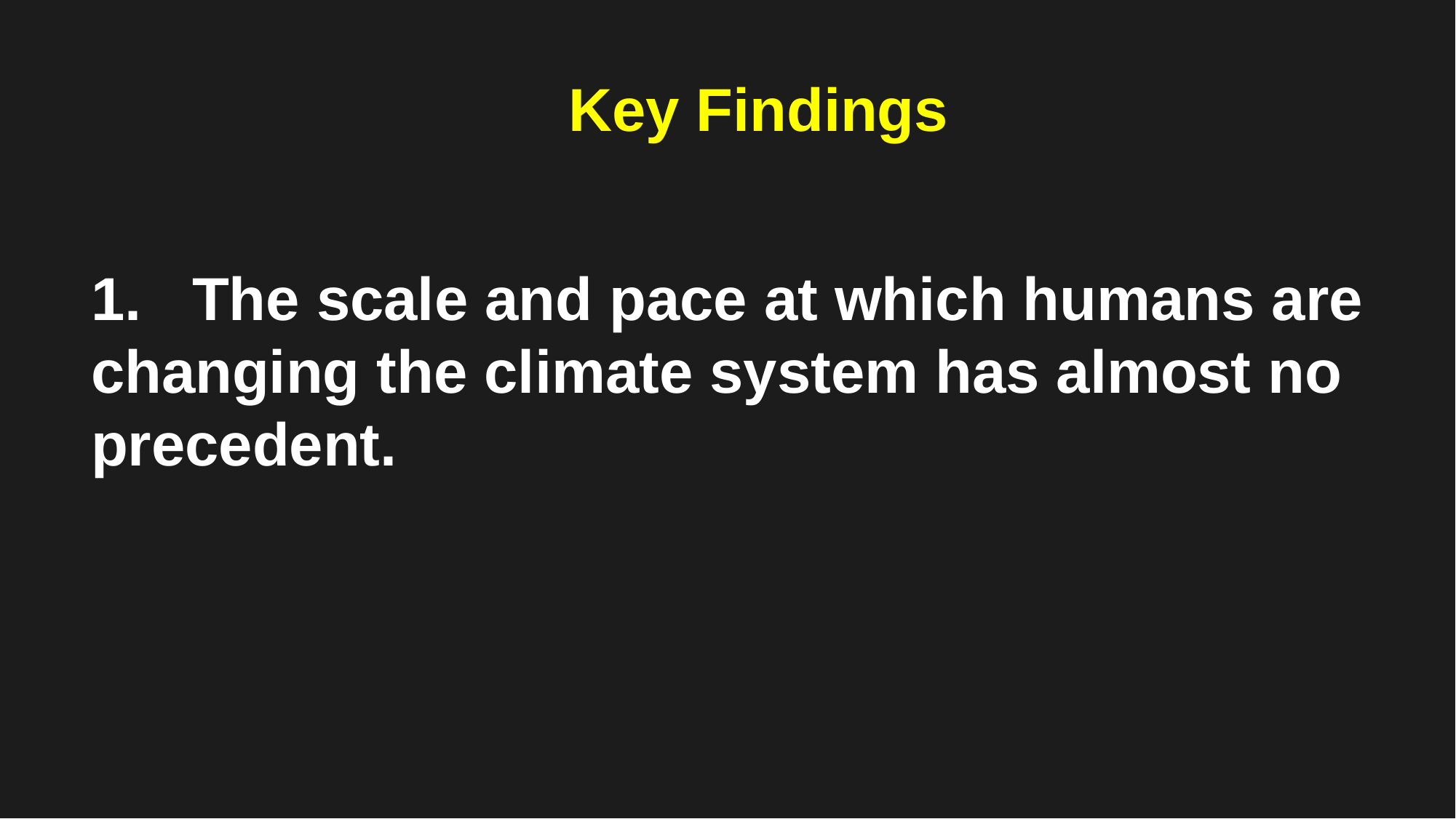

Key Findings
1.   The scale and pace at which humans are changing the climate system has almost no precedent.